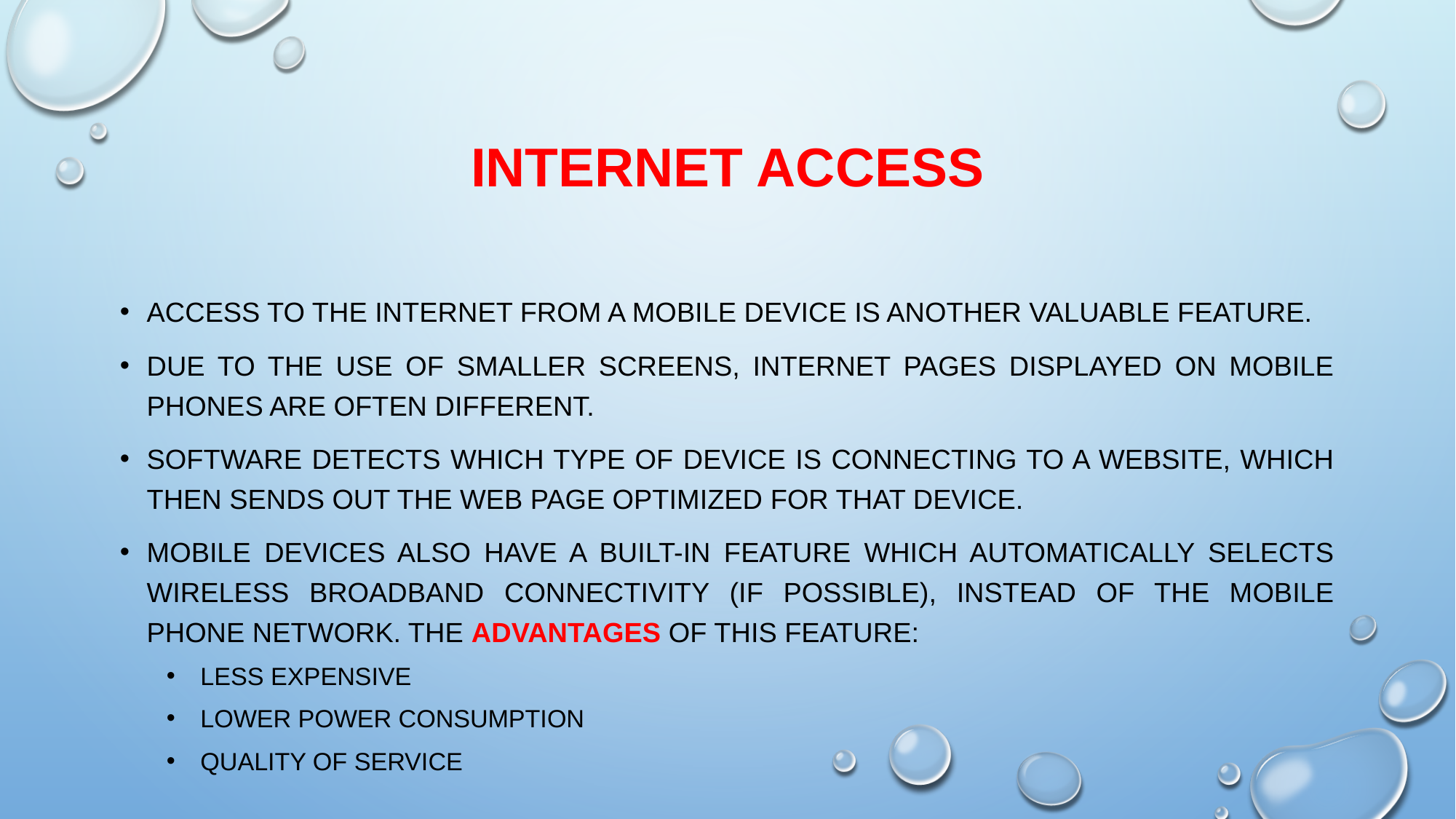

# Internet access
Access to the internet from a mobile device is another valuable feature.
Due to the use of smaller screens, internet pages displayed on mobile phones are often different.
Software detects which type of device is connecting to a website, which then sends out the web page optimized for that device.
Mobile devices also have a built-in feature which automatically selects wireless broadband connectivity (if possible), instead of the mobile phone network. The advantages of this feature:
less expensive
lower power consumption
quality of service